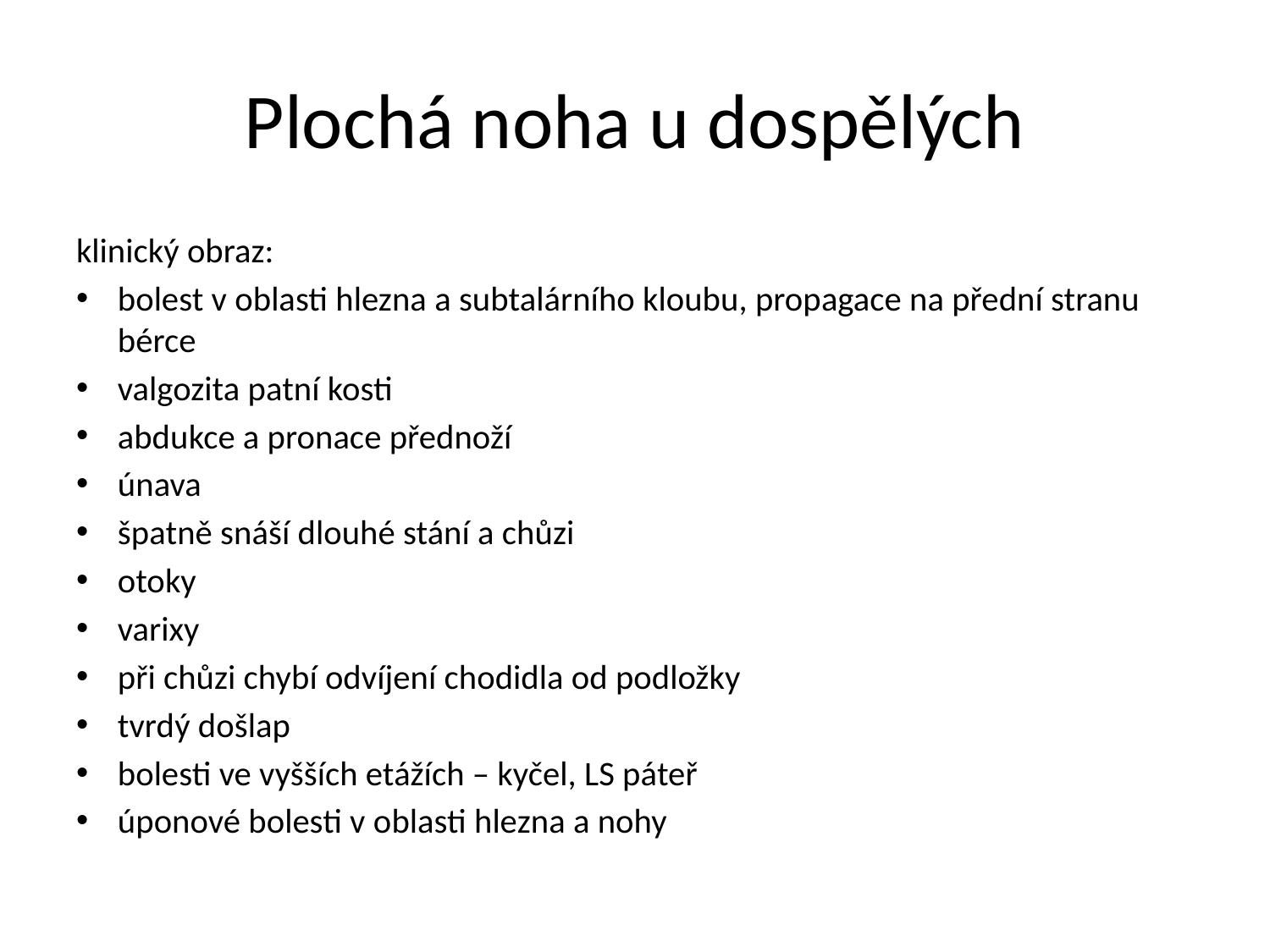

# Plochá noha u dospělých
klinický obraz:
bolest v oblasti hlezna a subtalárního kloubu, propagace na přední stranu bérce
valgozita patní kosti
abdukce a pronace přednoží
únava
špatně snáší dlouhé stání a chůzi
otoky
varixy
při chůzi chybí odvíjení chodidla od podložky
tvrdý došlap
bolesti ve vyšších etážích – kyčel, LS páteř
úponové bolesti v oblasti hlezna a nohy